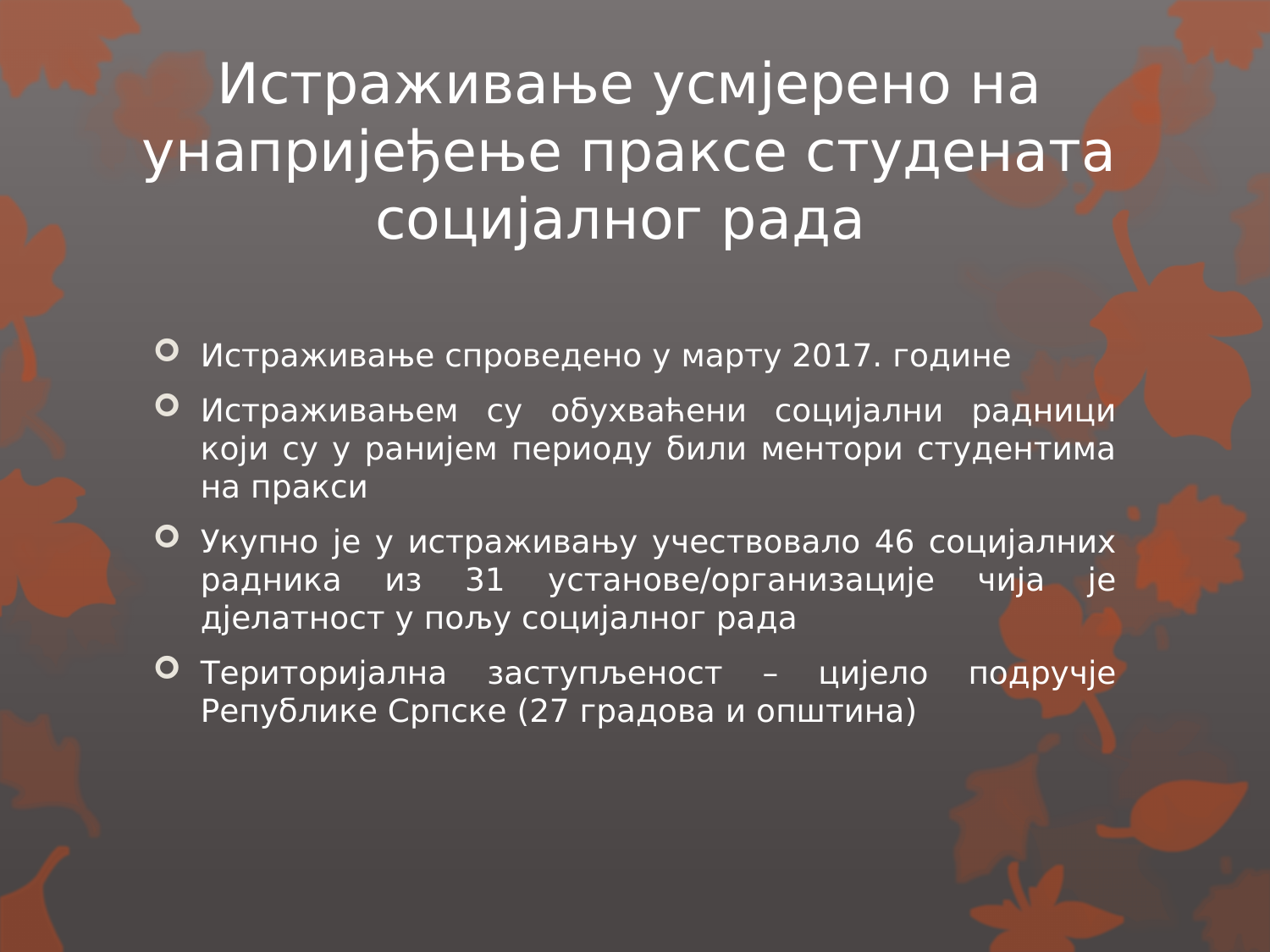

# Истраживање усмјерено на унапријеђење праксе студената социјалног рада
Истраживање спроведено у марту 2017. године
Истраживањем су обухваћени социјални радници који су у ранијем периоду били ментори студентима на пракси
Укупно је у истраживању учествовало 46 социјалних радника из 31 установе/организације чија је дјелатност у пољу социјалног рада
Територијална заступљеност – цијело подручје Републике Српске (27 градова и општина)